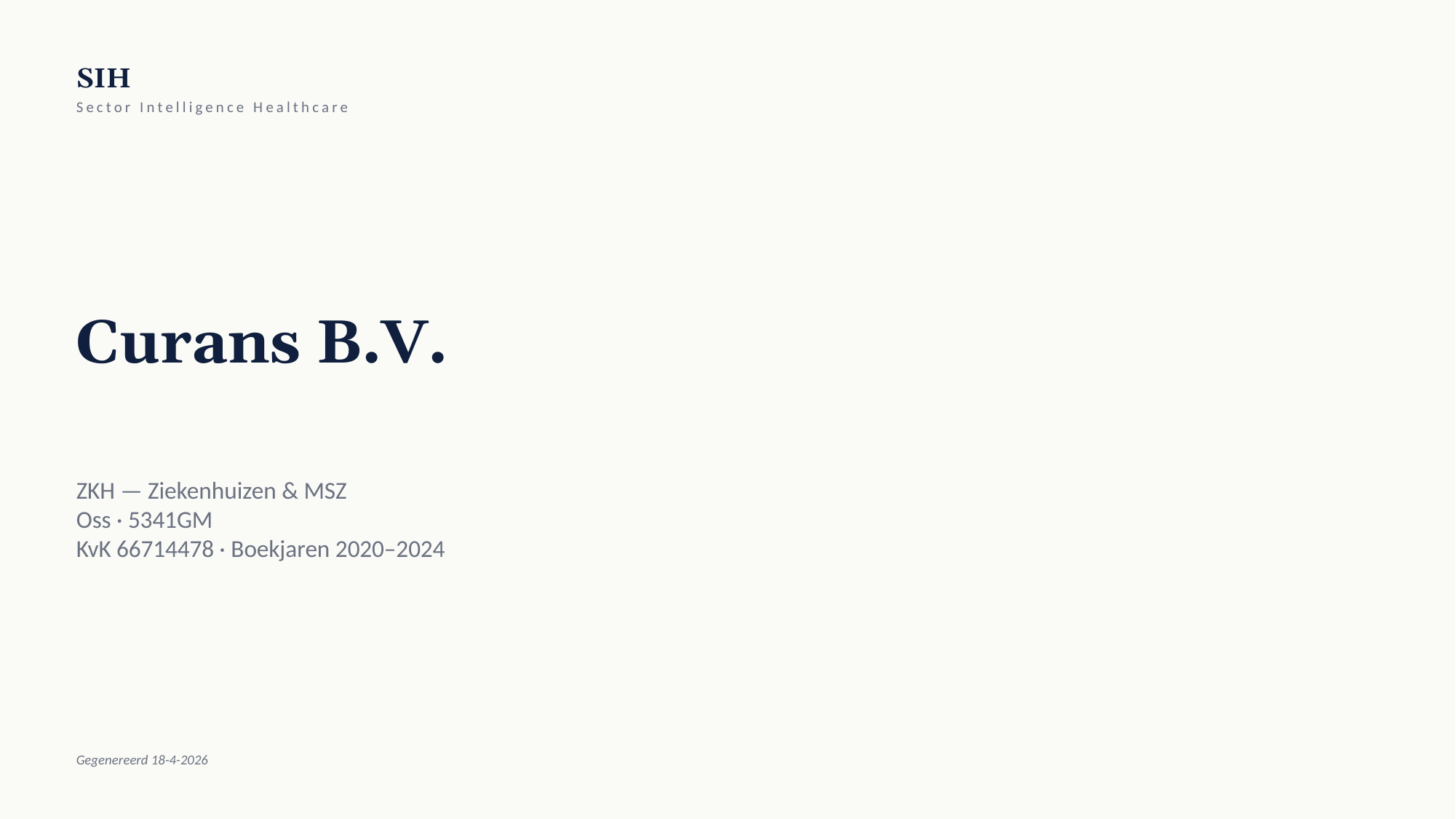

SIH
Sector Intelligence Healthcare
Curans B.V.
ZKH — Ziekenhuizen & MSZ
Oss · 5341GM
KvK 66714478 · Boekjaren 2020–2024
Gegenereerd 18-4-2026